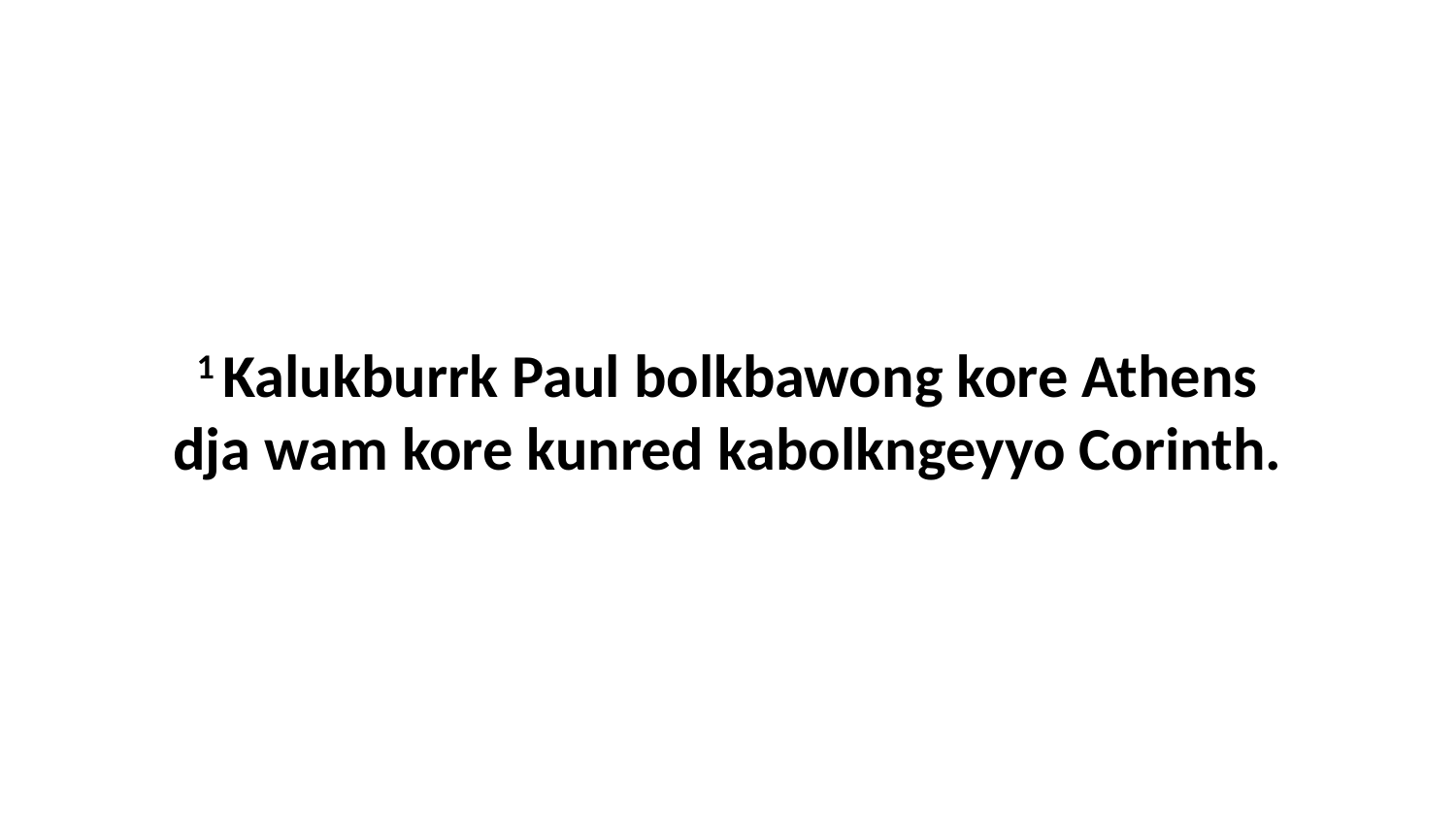

1 Kalukburrk Paul bolkbawong kore Athens dja wam kore kunred kabolkngeyyo Corinth.